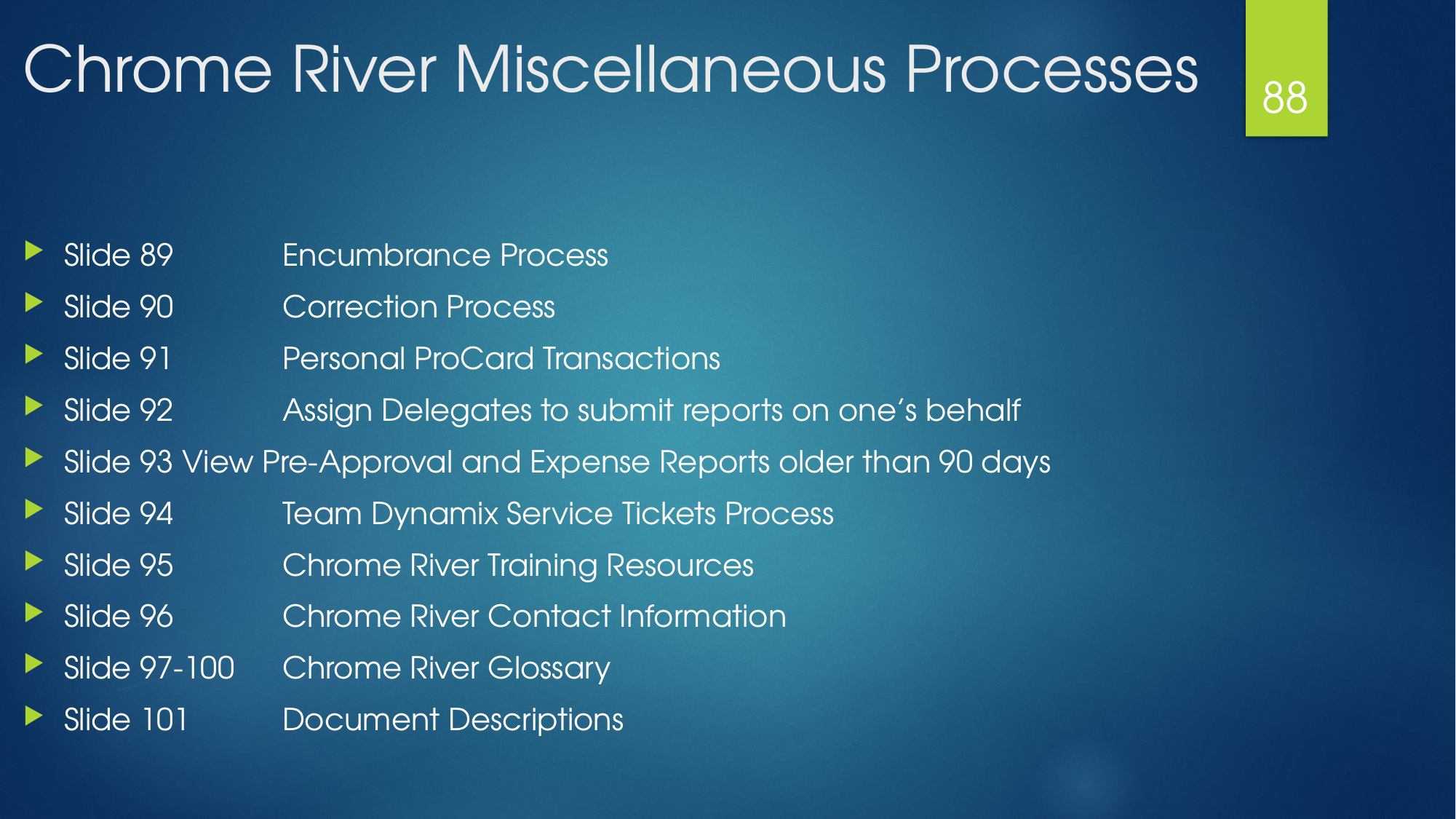

# Chrome River Miscellaneous Processes
88

Slide 89	Encumbrance Process
Slide 90	Correction Process
Slide 91	Personal ProCard Transactions
Slide 92	Assign Delegates to submit reports on one’s behalf
Slide 93 View Pre-Approval and Expense Reports older than 90 days
Slide 94	Team Dynamix Service Tickets Process
Slide 95	Chrome River Training Resources
Slide 96	Chrome River Contact Information
Slide 97-100	Chrome River Glossary
Slide 101	Document Descriptions